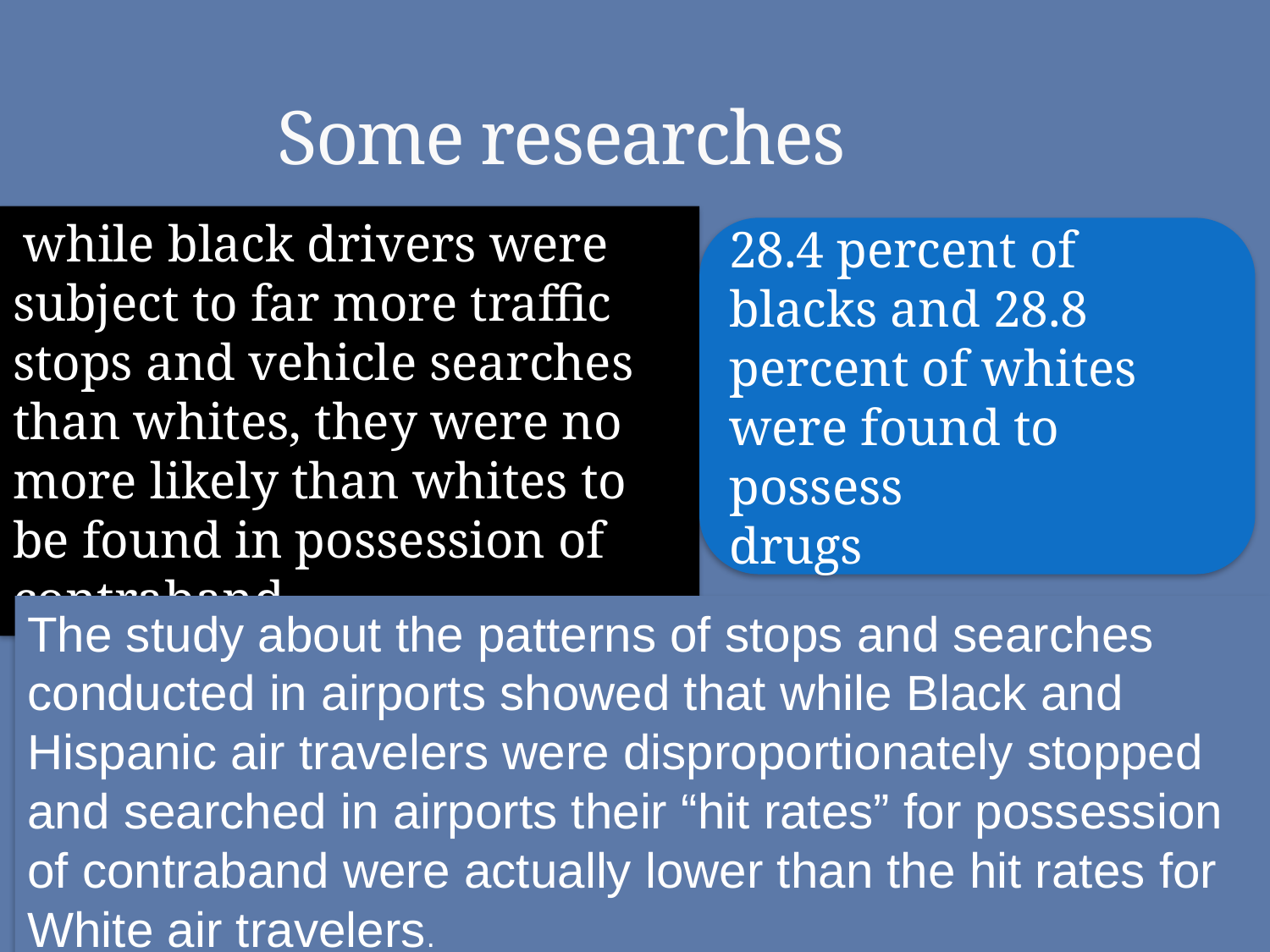

# Some researches
 while black drivers were subject to far more traffic stops and vehicle searches than whites, they were no more likely than whites to be found in possession of contraband..
28.4 percent of blacks and 28.8 percent of whites were found to possess
drugs
The study about the patterns of stops and searches conducted in airports showed that while Black and Hispanic air travelers were disproportionately stopped and searched in airports their “hit rates” for possession of contraband were actually lower than the hit rates for White air travelers.
19
3/24/2014